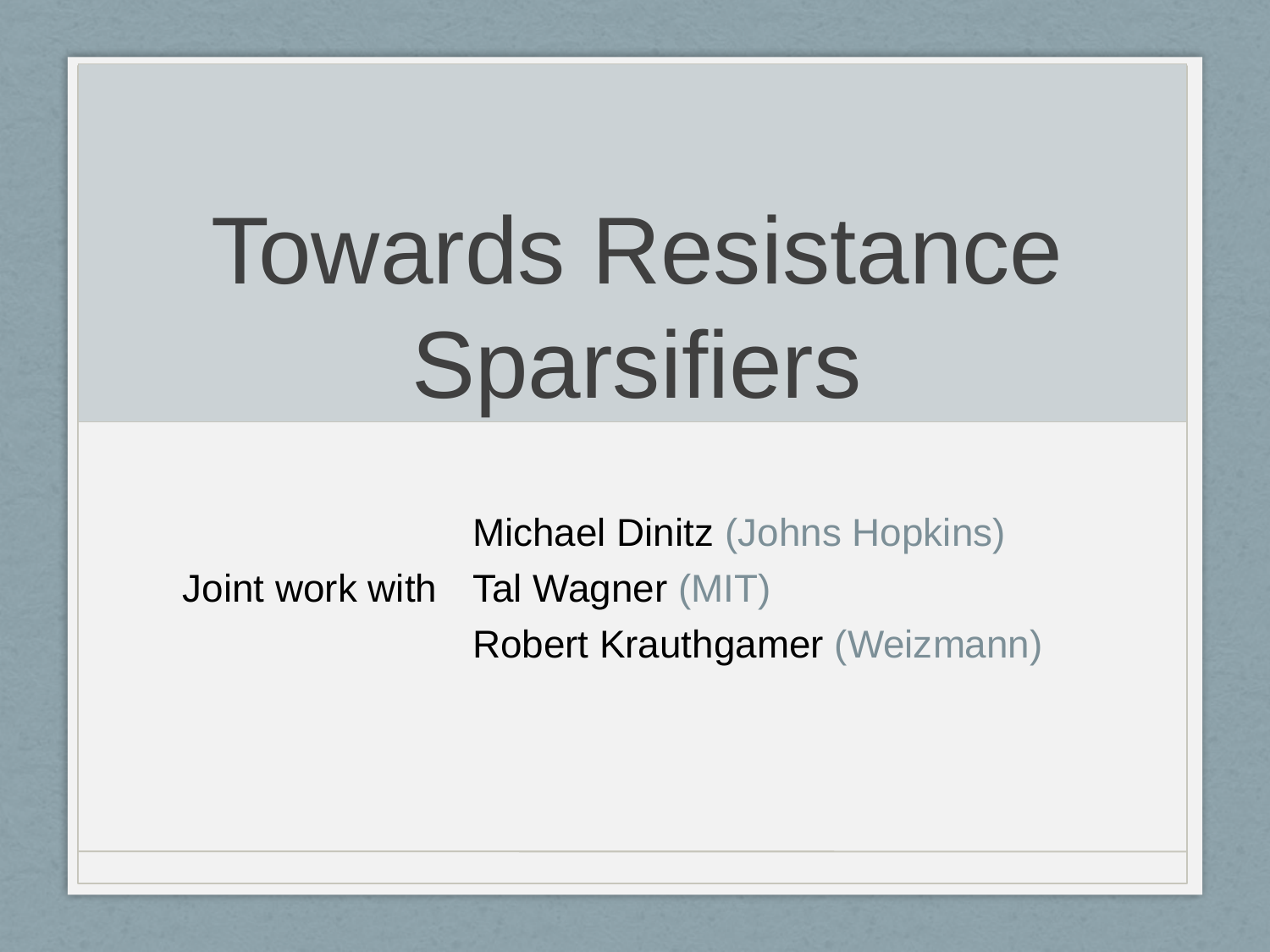

# Towards Resistance Sparsifiers
|  | Michael Dinitz (Johns Hopkins) |
| --- | --- |
| Joint work with | Tal Wagner (MIT) |
|  | Robert Krauthgamer (Weizmann) |